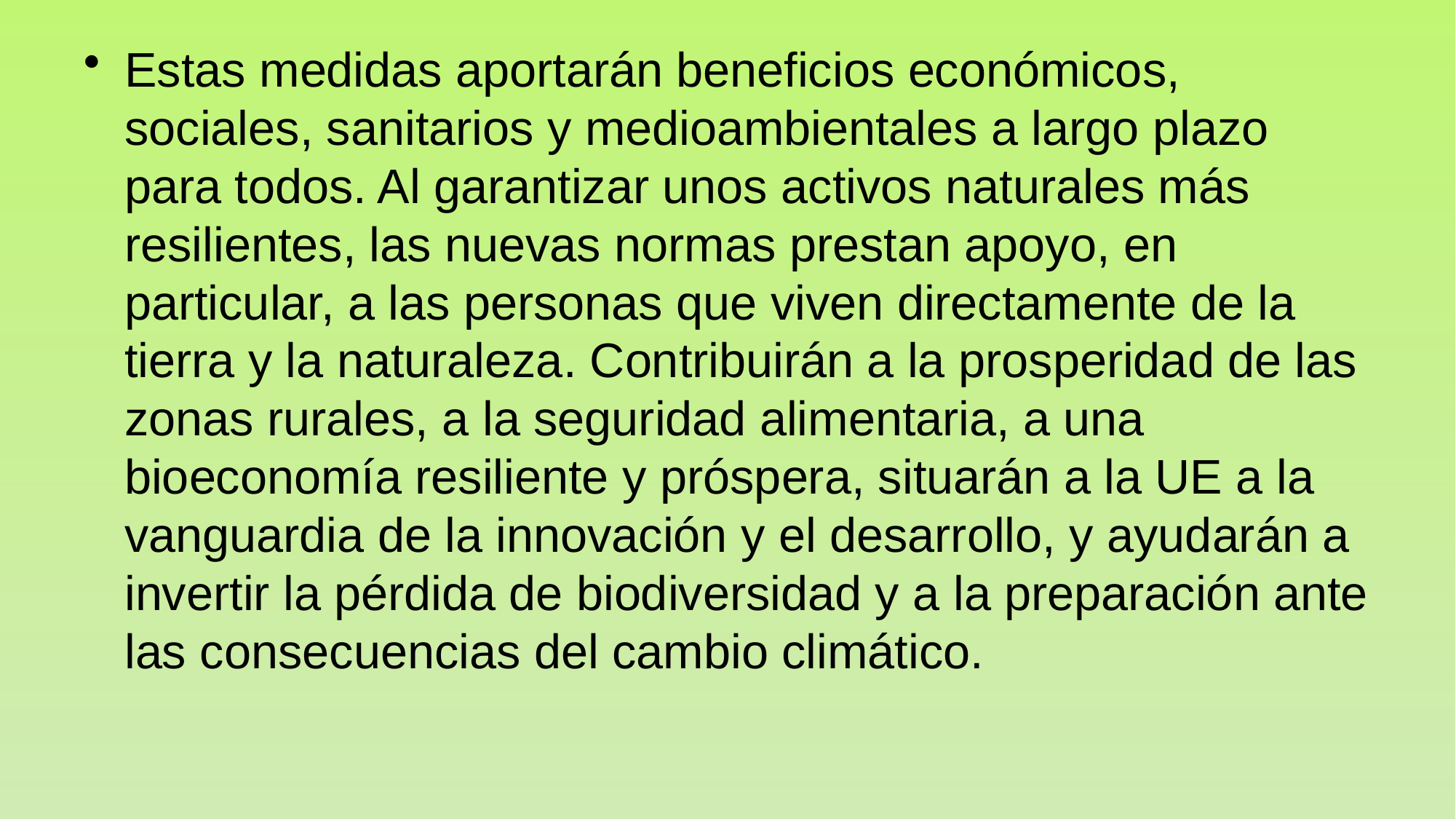

# Estas medidas aportarán beneficios económicos, sociales, sanitarios y medioambientales a largo plazo para todos. Al garantizar unos activos naturales más resilientes, las nuevas normas prestan apoyo, en particular, a las personas que viven directamente de la tierra y la naturaleza. Contribuirán a la prosperidad de las zonas rurales, a la seguridad alimentaria, a una bioeconomía resiliente y próspera, situarán a la UE a la vanguardia de la innovación y el desarrollo, y ayudarán a invertir la pérdida de biodiversidad y a la preparación ante las consecuencias del cambio climático.